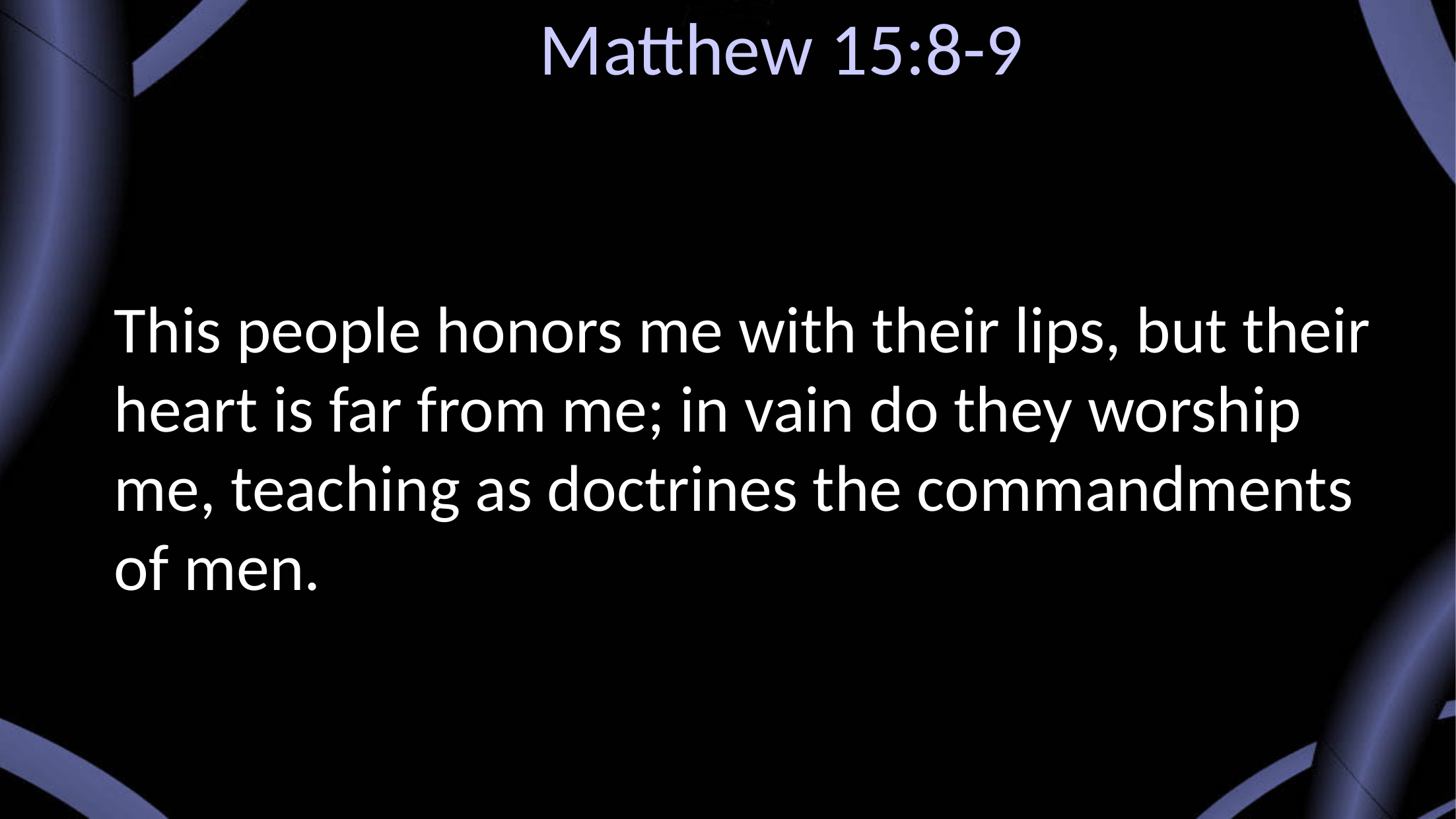

# Matthew 15:8-9
This people honors me with their lips, but their heart is far from me; in vain do they worship me, teaching as doctrines the commandments of men.